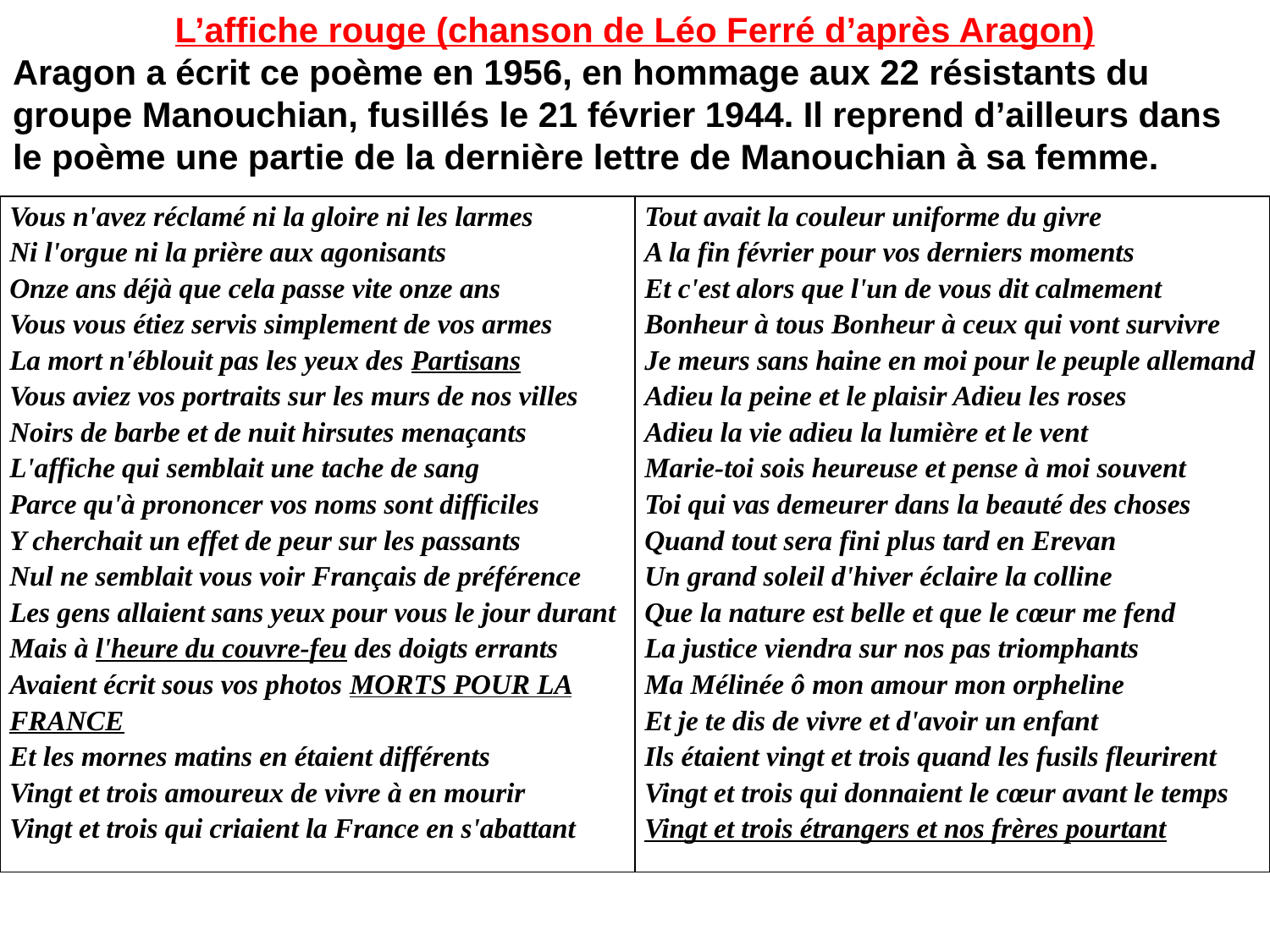

L’affiche rouge (chanson de Léo Ferré d’après Aragon)
Aragon a écrit ce poème en 1956, en hommage aux 22 résistants du groupe Manouchian, fusillés le 21 février 1944. Il reprend d’ailleurs dans le poème une partie de la dernière lettre de Manouchian à sa femme.
| Vous n'avez réclamé ni la gloire ni les larmes Ni l'orgue ni la prière aux agonisants Onze ans déjà que cela passe vite onze ans Vous vous étiez servis simplement de vos armes La mort n'éblouit pas les yeux des Partisans Vous aviez vos portraits sur les murs de nos villes Noirs de barbe et de nuit hirsutes menaçants L'affiche qui semblait une tache de sang Parce qu'à prononcer vos noms sont difficiles Y cherchait un effet de peur sur les passants Nul ne semblait vous voir Français de préférence Les gens allaient sans yeux pour vous le jour durant Mais à l'heure du couvre-feu des doigts errants Avaient écrit sous vos photos MORTS POUR LA FRANCE Et les mornes matins en étaient différents Vingt et trois amoureux de vivre à en mourir Vingt et trois qui criaient la France en s'abattant | Tout avait la couleur uniforme du givre A la fin février pour vos derniers moments Et c'est alors que l'un de vous dit calmement Bonheur à tous Bonheur à ceux qui vont survivre Je meurs sans haine en moi pour le peuple allemand Adieu la peine et le plaisir Adieu les roses Adieu la vie adieu la lumière et le vent Marie-toi sois heureuse et pense à moi souvent Toi qui vas demeurer dans la beauté des choses Quand tout sera fini plus tard en Erevan Un grand soleil d'hiver éclaire la colline Que la nature est belle et que le cœur me fend La justice viendra sur nos pas triomphants Ma Mélinée ô mon amour mon orpheline Et je te dis de vivre et d'avoir un enfant Ils étaient vingt et trois quand les fusils fleurirent Vingt et trois qui donnaient le cœur avant le temps Vingt et trois étrangers et nos frères pourtant |
| --- | --- |